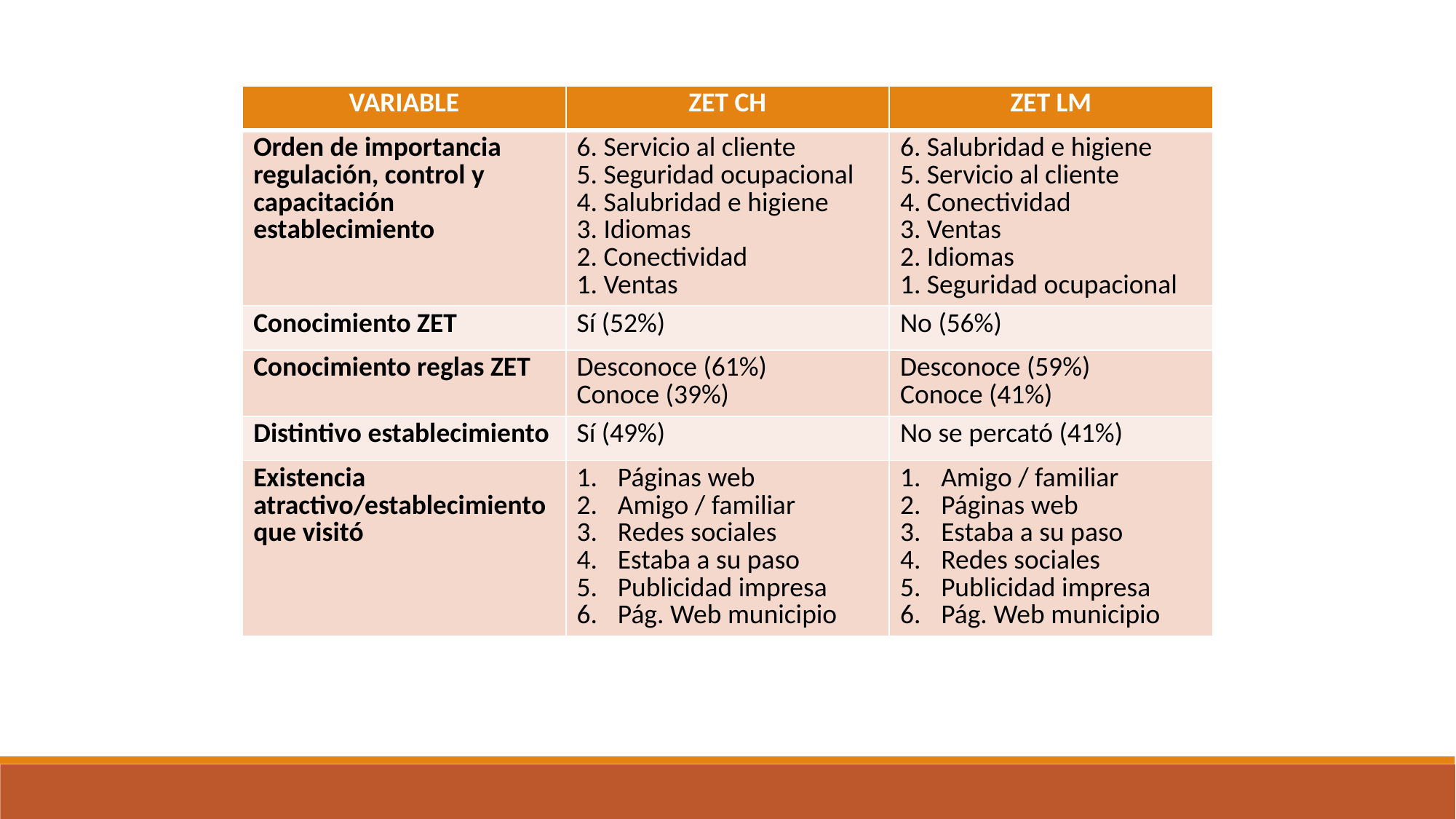

| VARIABLE | ZET CH | ZET LM |
| --- | --- | --- |
| Orden de importancia regulación, control y capacitación establecimiento | 6. Servicio al cliente 5. Seguridad ocupacional 4. Salubridad e higiene 3. Idiomas 2. Conectividad 1. Ventas | 6. Salubridad e higiene 5. Servicio al cliente 4. Conectividad 3. Ventas 2. Idiomas 1. Seguridad ocupacional |
| Conocimiento ZET | Sí (52%) | No (56%) |
| Conocimiento reglas ZET | Desconoce (61%) Conoce (39%) | Desconoce (59%) Conoce (41%) |
| Distintivo establecimiento | Sí (49%) | No se percató (41%) |
| Existencia atractivo/establecimiento que visitó | Páginas web Amigo / familiar Redes sociales Estaba a su paso Publicidad impresa Pág. Web municipio | Amigo / familiar Páginas web Estaba a su paso Redes sociales Publicidad impresa Pág. Web municipio |